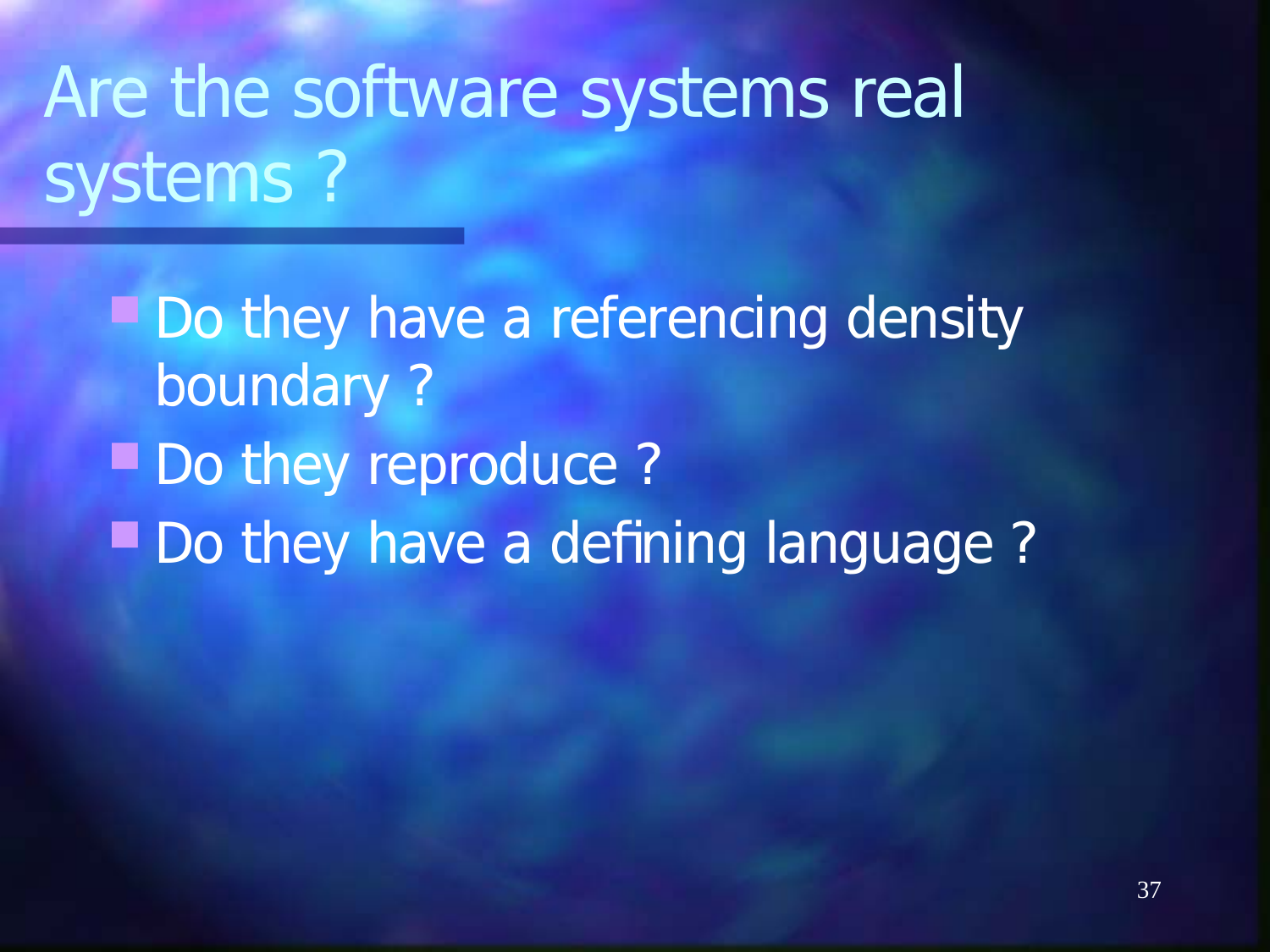

# Are the software systems real systems ?
Do they have a referencing density boundary ?
Do they reproduce ?
Do they have a defining language ?
37